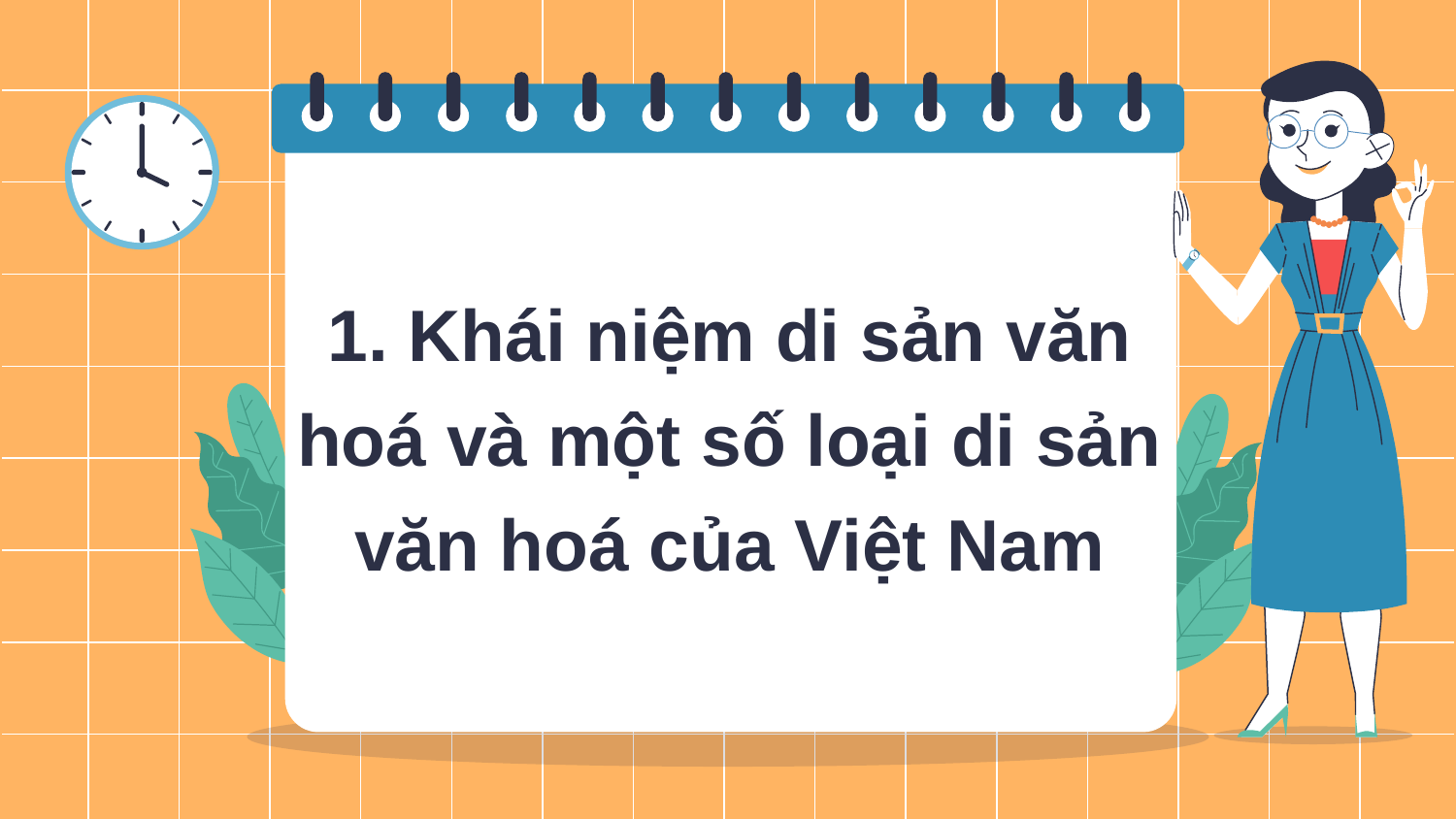

# 1. Khái niệm di sản văn hoá và một số loại di sản văn hoá của Việt Nam